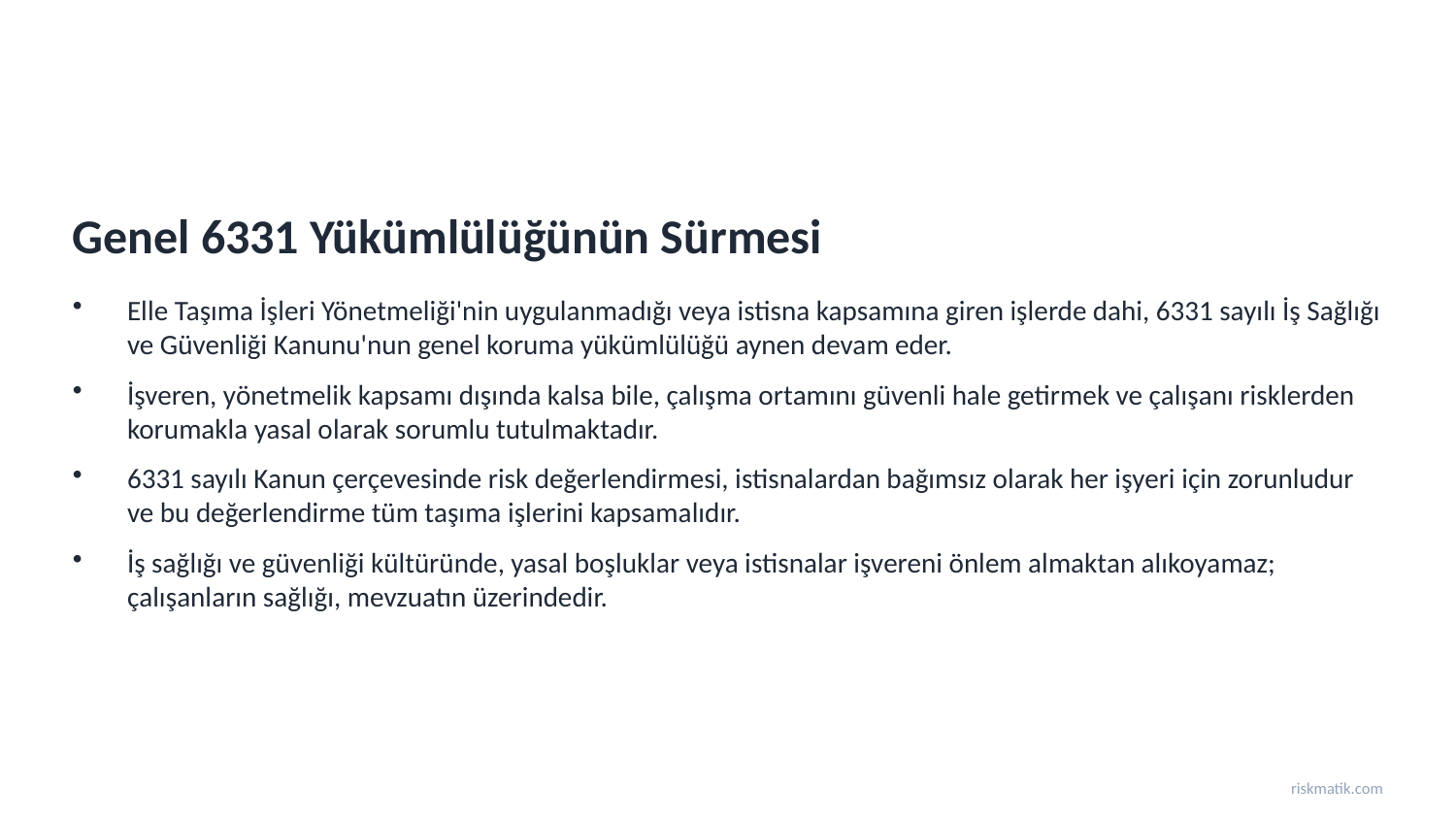

Genel 6331 Yükümlülüğünün Sürmesi
Elle Taşıma İşleri Yönetmeliği'nin uygulanmadığı veya istisna kapsamına giren işlerde dahi, 6331 sayılı İş Sağlığı ve Güvenliği Kanunu'nun genel koruma yükümlülüğü aynen devam eder.
İşveren, yönetmelik kapsamı dışında kalsa bile, çalışma ortamını güvenli hale getirmek ve çalışanı risklerden korumakla yasal olarak sorumlu tutulmaktadır.
6331 sayılı Kanun çerçevesinde risk değerlendirmesi, istisnalardan bağımsız olarak her işyeri için zorunludur ve bu değerlendirme tüm taşıma işlerini kapsamalıdır.
İş sağlığı ve güvenliği kültüründe, yasal boşluklar veya istisnalar işvereni önlem almaktan alıkoyamaz; çalışanların sağlığı, mevzuatın üzerindedir.
riskmatik.com